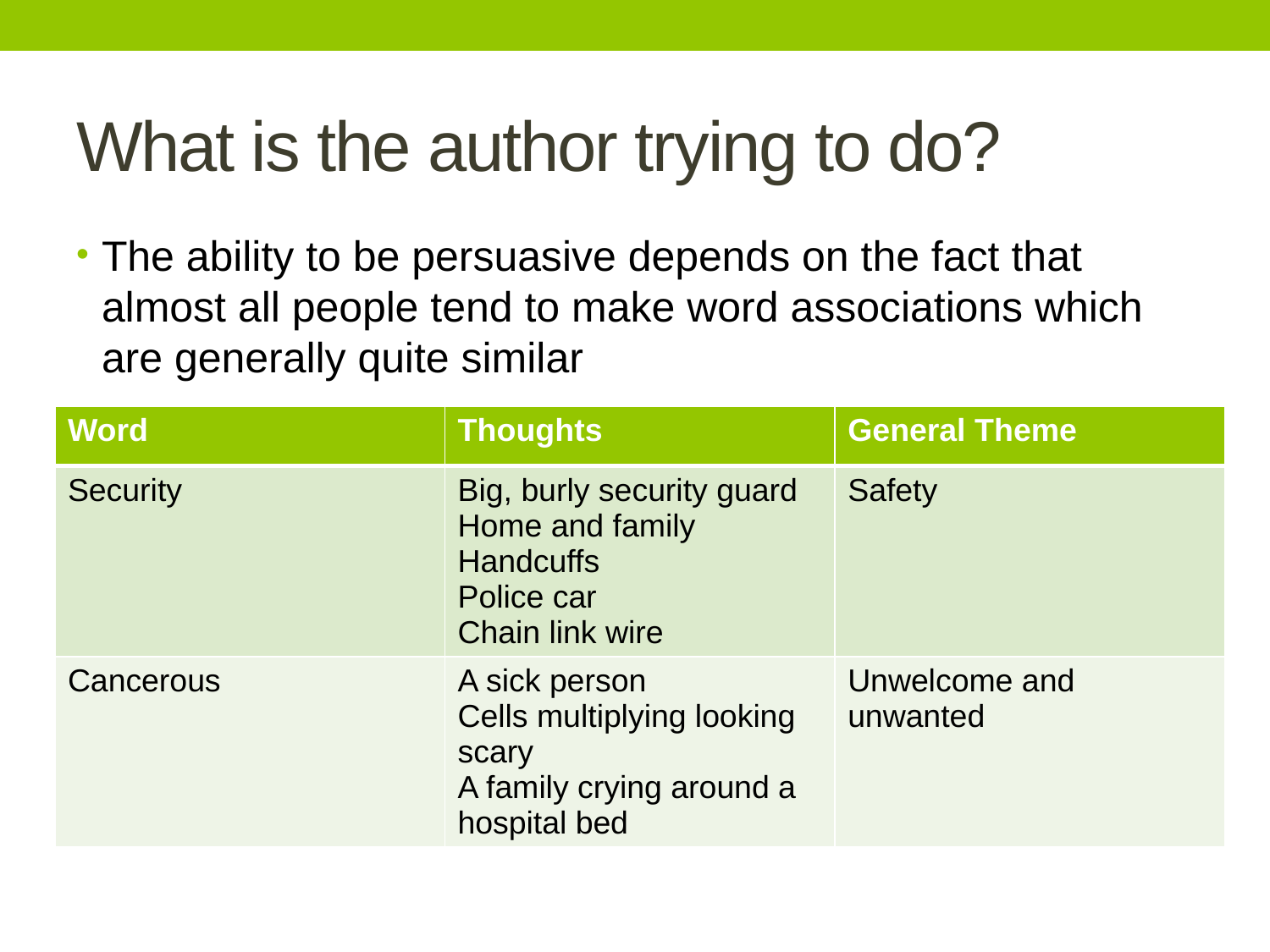

# What is the author trying to do?
The ability to be persuasive depends on the fact that almost all people tend to make word associations which are generally quite similar

| Word | Thoughts | General Theme |
| --- | --- | --- |
| Security | Big, burly security guard Home and family Handcuffs Police car Chain link wire | Safety |
| Cancerous | A sick person Cells multiplying looking scary A family crying around a hospital bed | Unwelcome and unwanted |